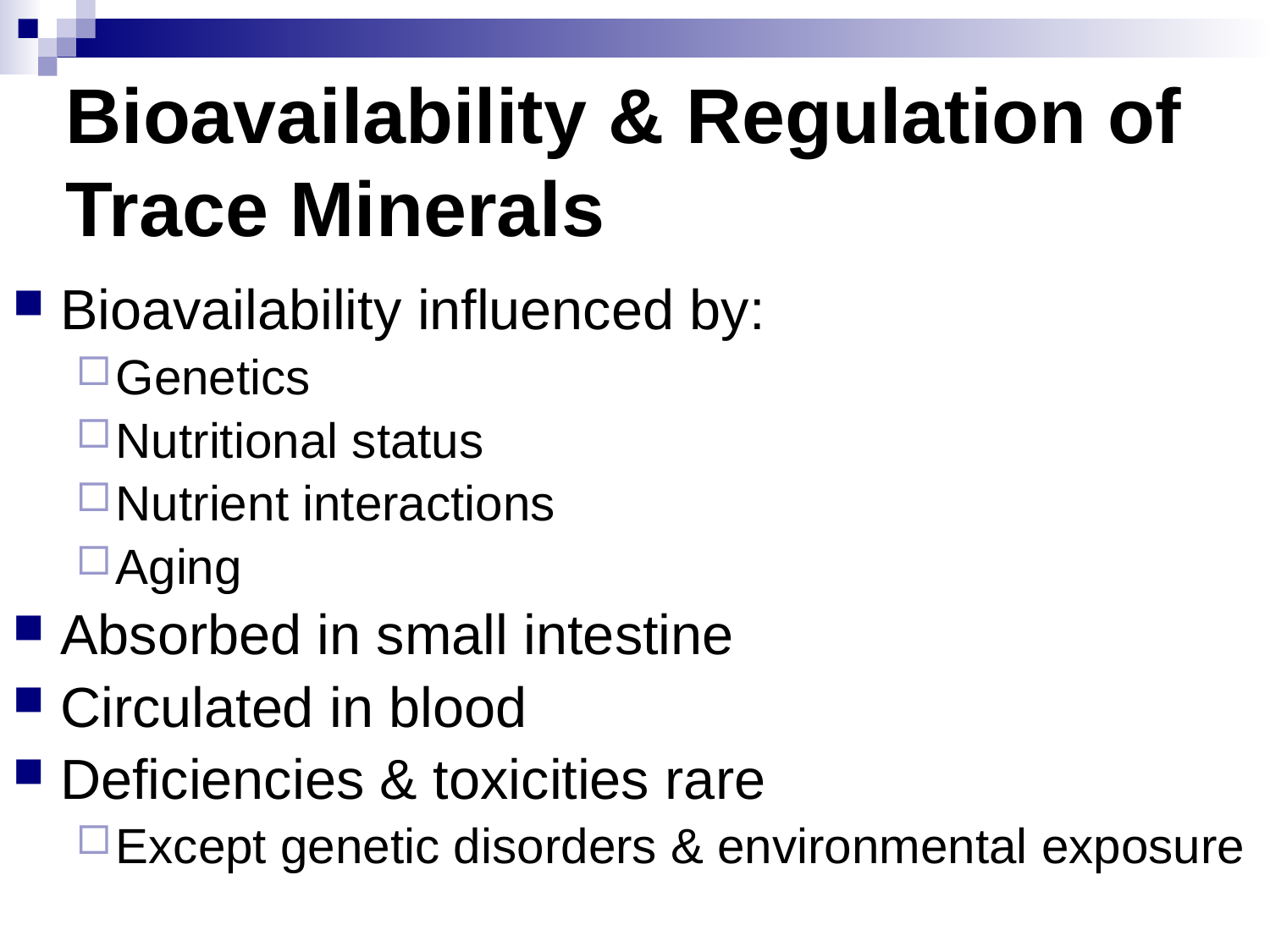

# Bioavailability & Regulation of Trace Minerals
Bioavailability influenced by:
Genetics
Nutritional status
Nutrient interactions
Aging
Absorbed in small intestine
Circulated in blood
Deficiencies & toxicities rare
Except genetic disorders & environmental exposure